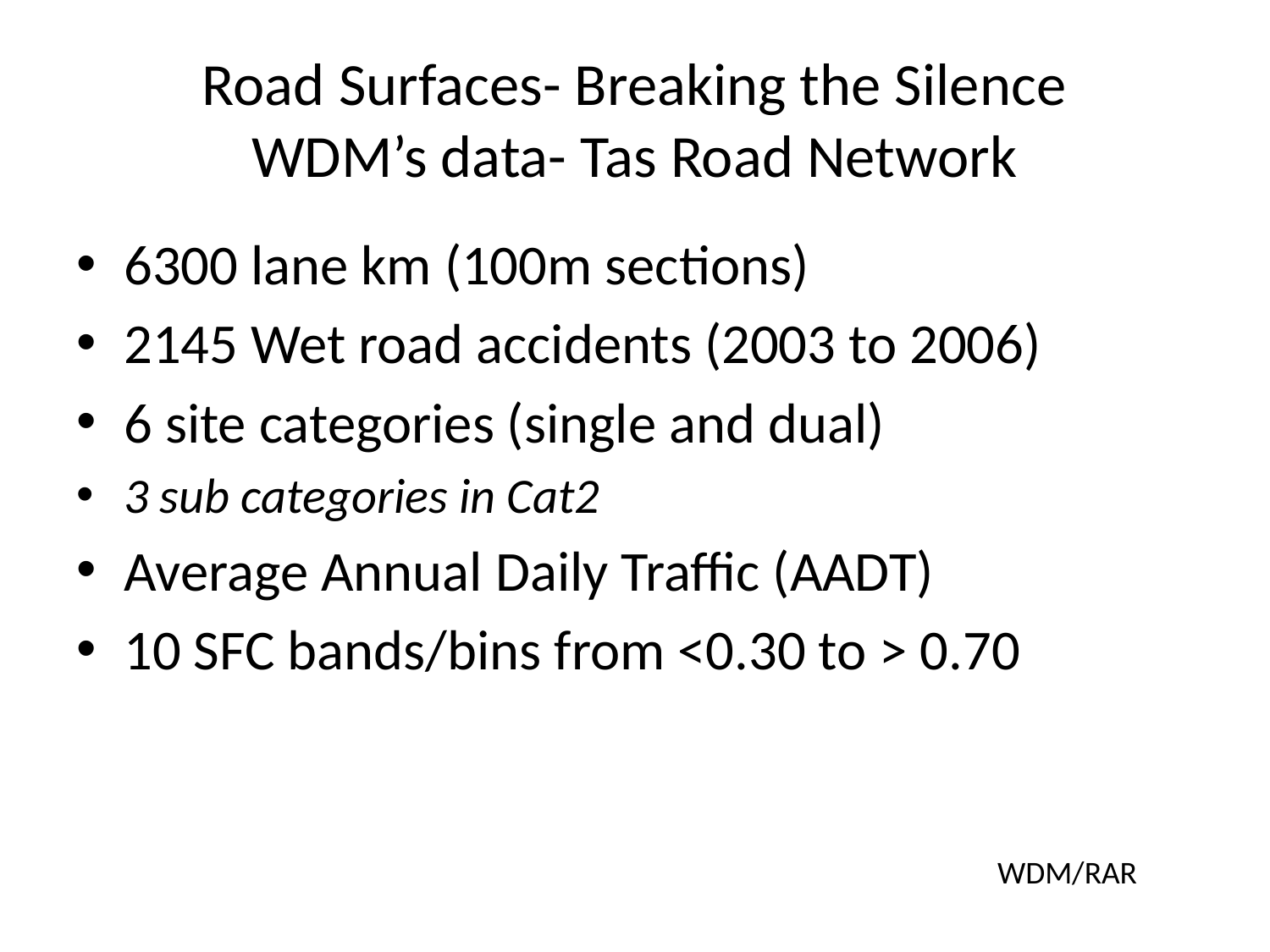

# Road Surfaces- Breaking the Silence WDM’s data- Tas Road Network
6300 lane km (100m sections)
2145 Wet road accidents (2003 to 2006)
6 site categories (single and dual)
3 sub categories in Cat2
Average Annual Daily Traffic (AADT)
10 SFC bands/bins from <0.30 to > 0.70
WDM/RAR